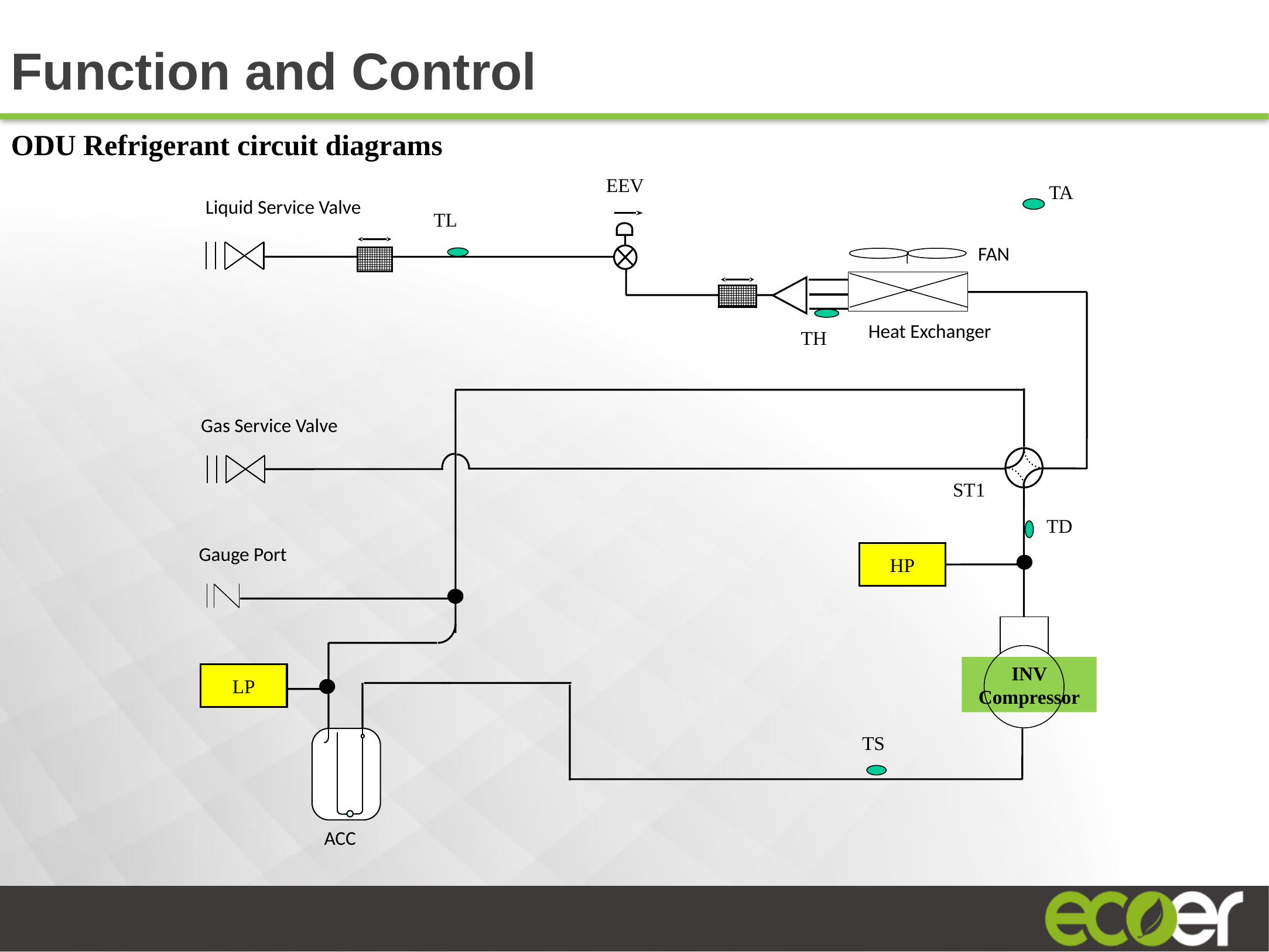

Function and Control
ODU Refrigerant circuit diagrams
EEV
TA
Liquid Service Valve

TL

FAN

Heat Exchanger
TH

Gas Service Valve

ST1

TD

Gauge Port
HP

INV Compressor
LP

ACC

TS